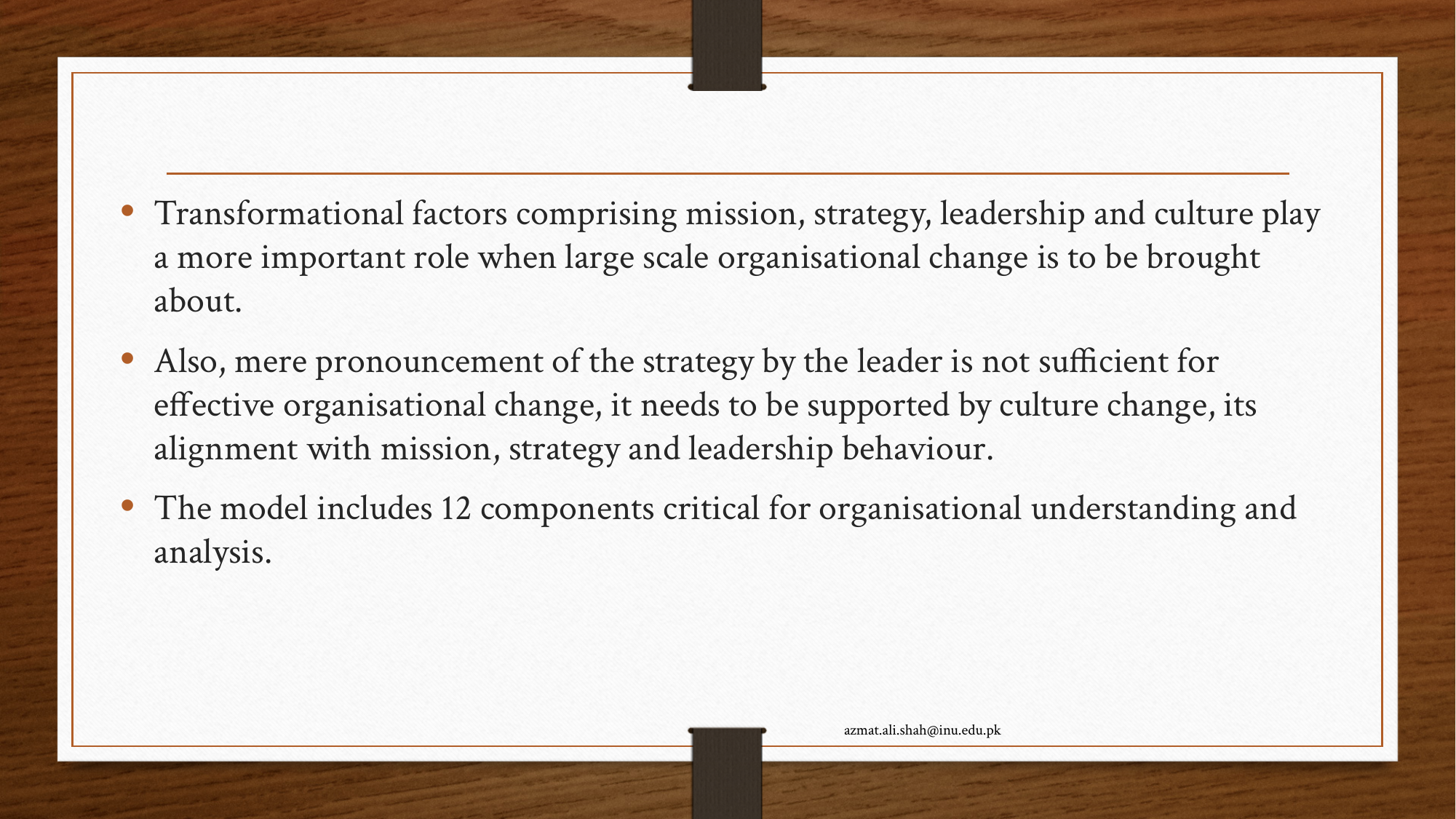

#
Transformational factors comprising mission, strategy, leadership and culture play a more important role when large scale organisational change is to be brought about.
Also, mere pronouncement of the strategy by the leader is not sufficient for effective organisational change, it needs to be supported by culture change, its alignment with mission, strategy and leadership behaviour.
The model includes 12 components critical for organisational understanding and analysis.

azmat.ali.shah@inu.edu.pk